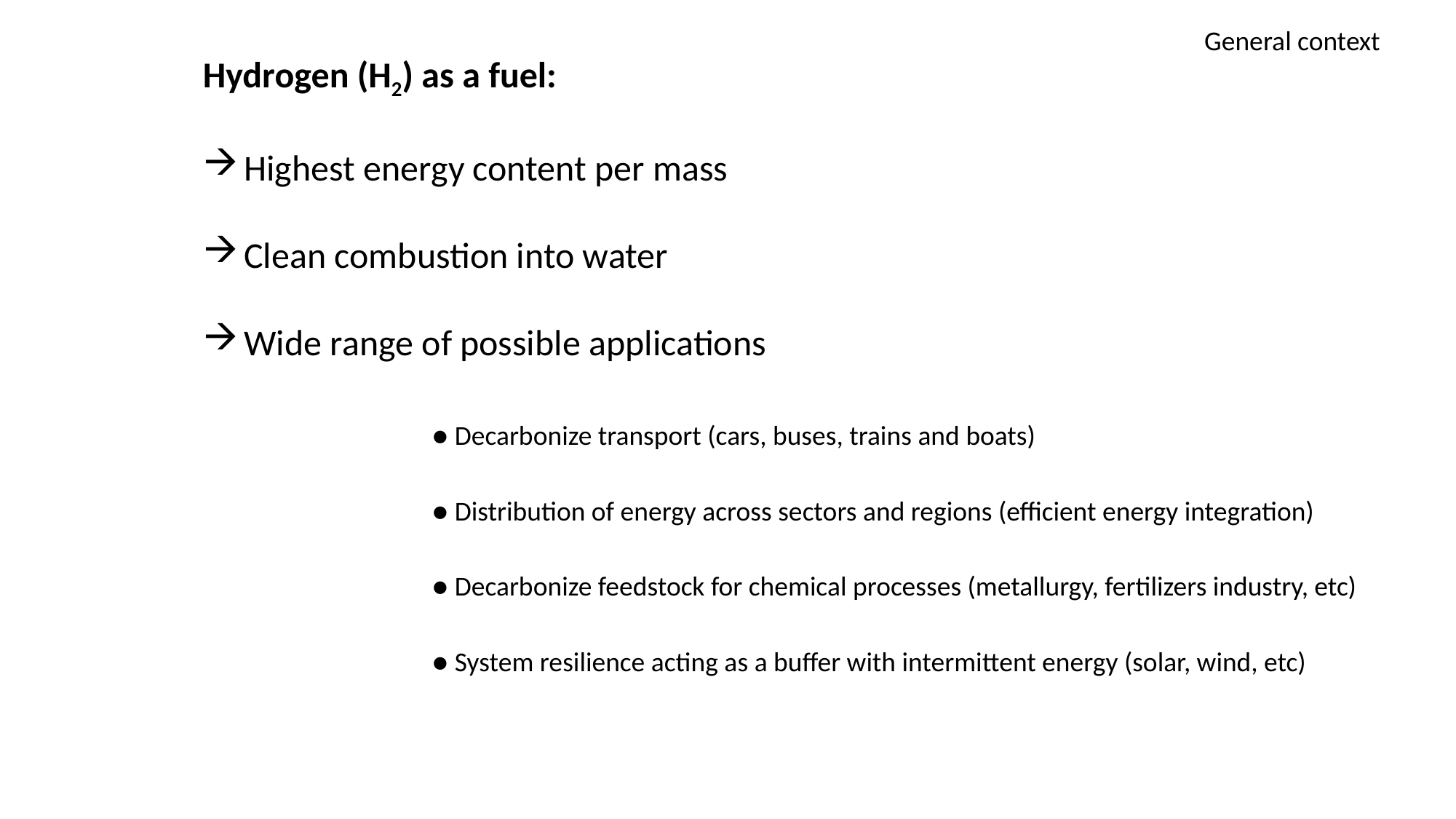

General context
Hydrogen (H2) as a fuel:

Highest energy content per mass

Clean combustion into water

Wide range of possible applications

● Decarbonize transport (cars, buses, trains and boats)

● Distribution of energy across sectors and regions (efficient energy integration)

● Decarbonize feedstock for chemical processes (metallurgy, fertilizers industry, etc)

● System resilience acting as a buffer with intermittent energy (solar, wind, etc)